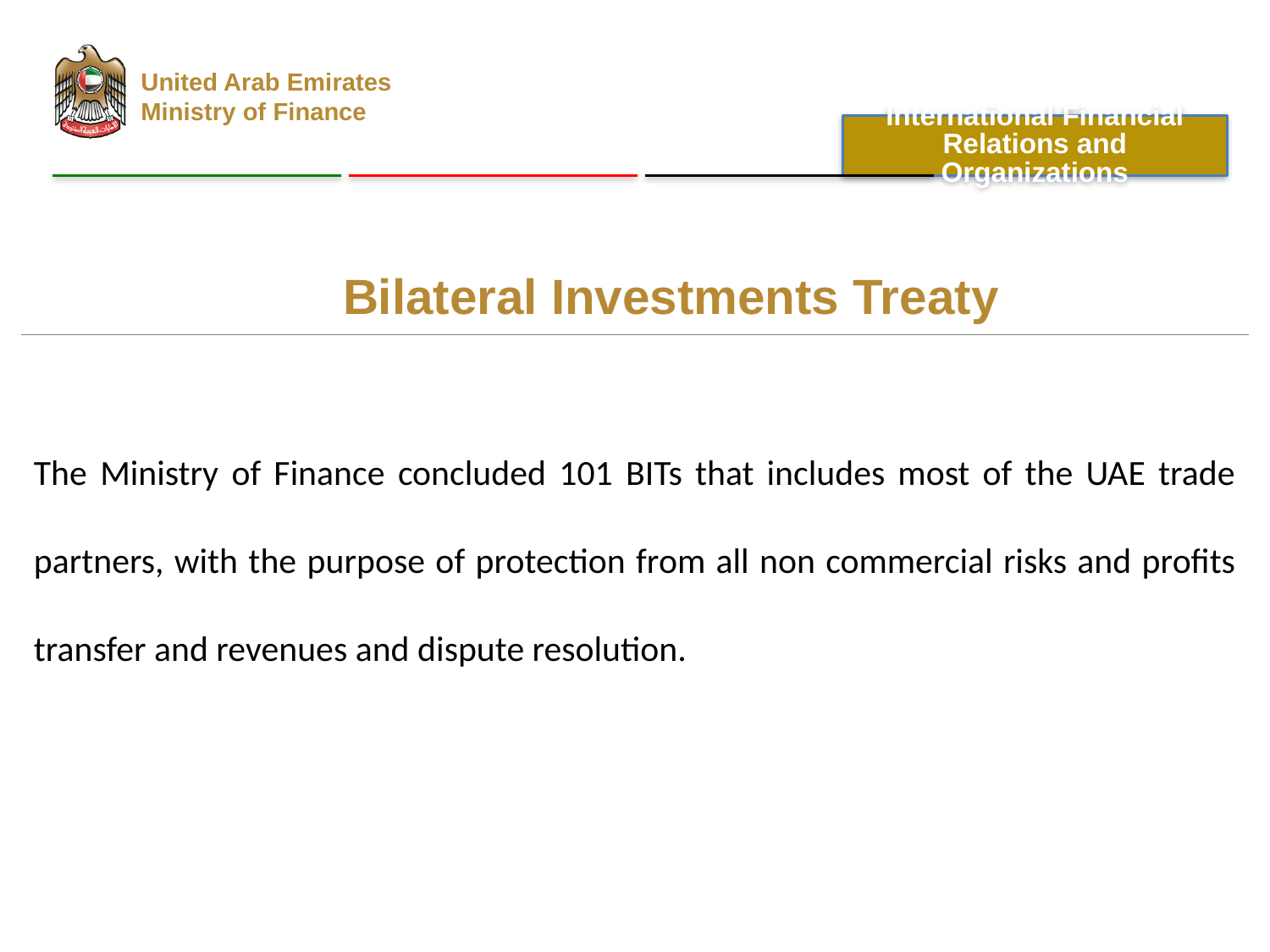

United Arab Emirates
Ministry of Finance
International Financial Relations and Organizations
| Bilateral Investments Treaty |
| --- |
| The Ministry of Finance concluded 101 BITs that includes most of the UAE trade partners, with the purpose of protection from all non commercial risks and profits transfer and revenues and dispute resolution. |
ادارة العلاقات المالية الاقليمية والدولية